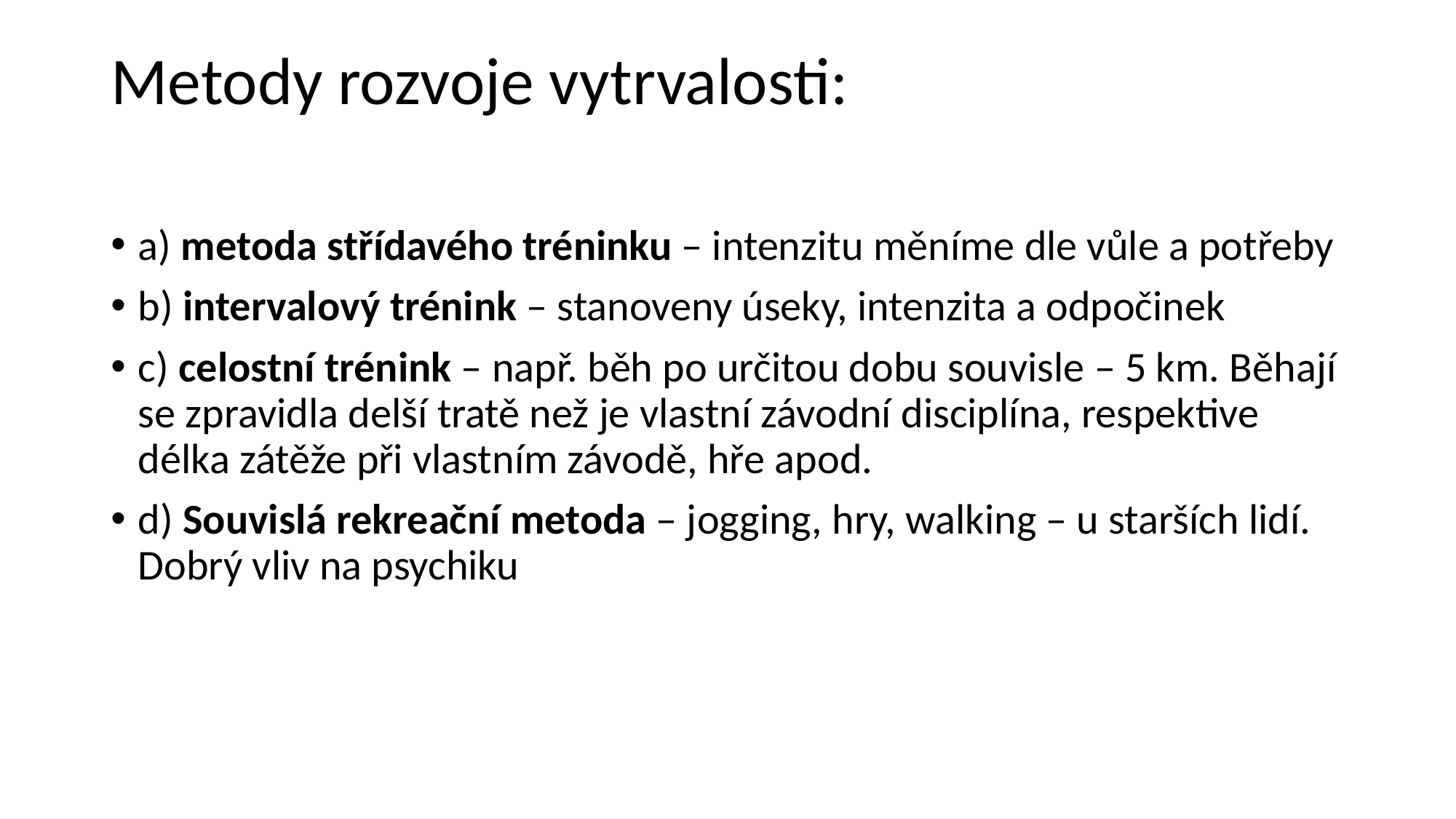

# Metody rozvoje vytrvalosti:
a) metoda střídavého tréninku – intenzitu měníme dle vůle a potřeby
b) intervalový trénink – stanoveny úseky, intenzita a odpočinek
c) celostní trénink – např. běh po určitou dobu souvisle – 5 km. Běhají se zpravidla delší tratě než je vlastní závodní disciplína, respektive délka zátěže při vlastním závodě, hře apod.
d) Souvislá rekreační metoda – jogging, hry, walking – u starších lidí. Dobrý vliv na psychiku